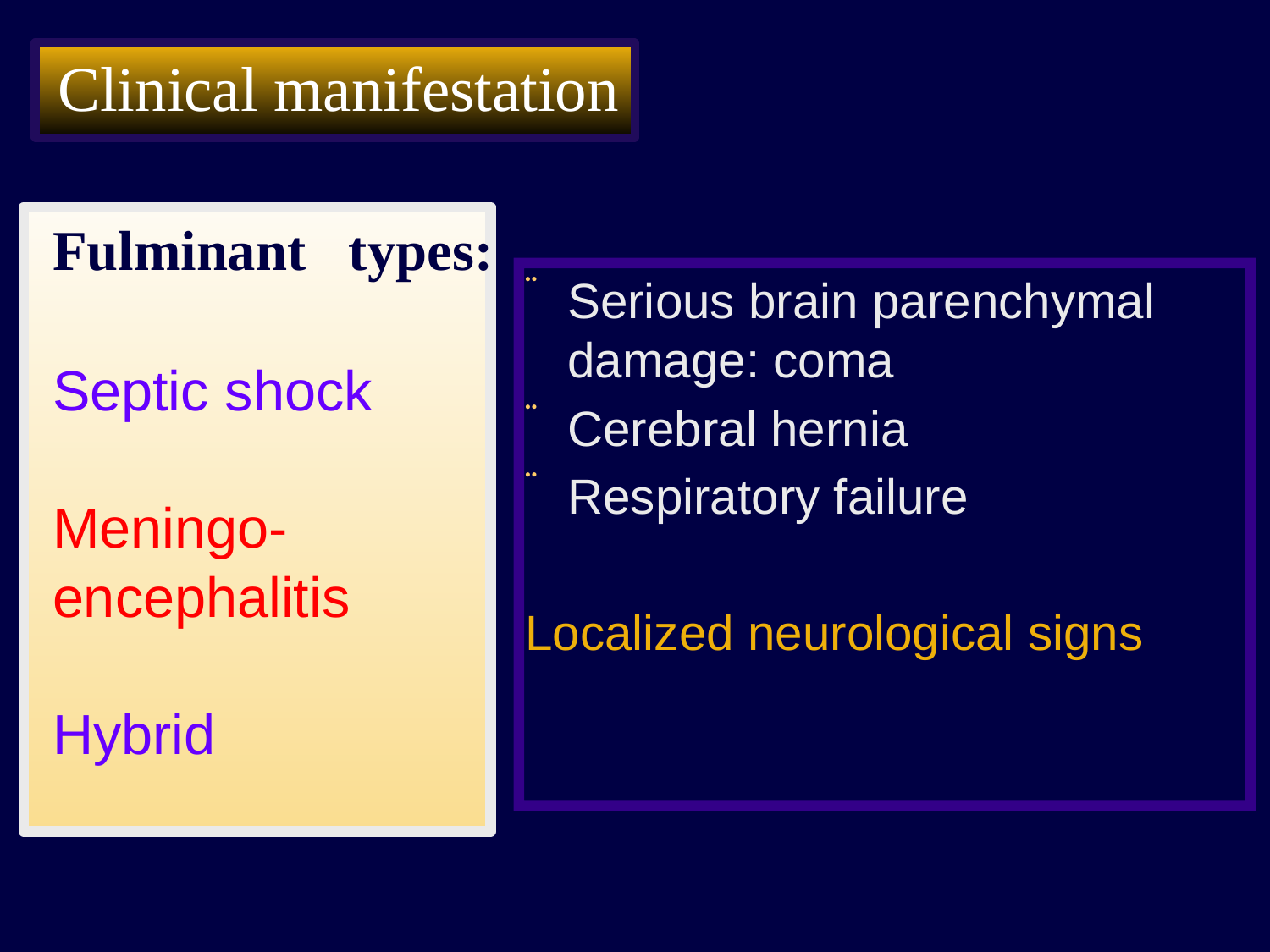

Clinical manifestation

Fulminant   types:

Septic shock

Meningo-
encephalitis

Hybrid

Serious brain parenchymal damage: coma
Cerebral hernia
Respiratory failure

Localized neurological signs